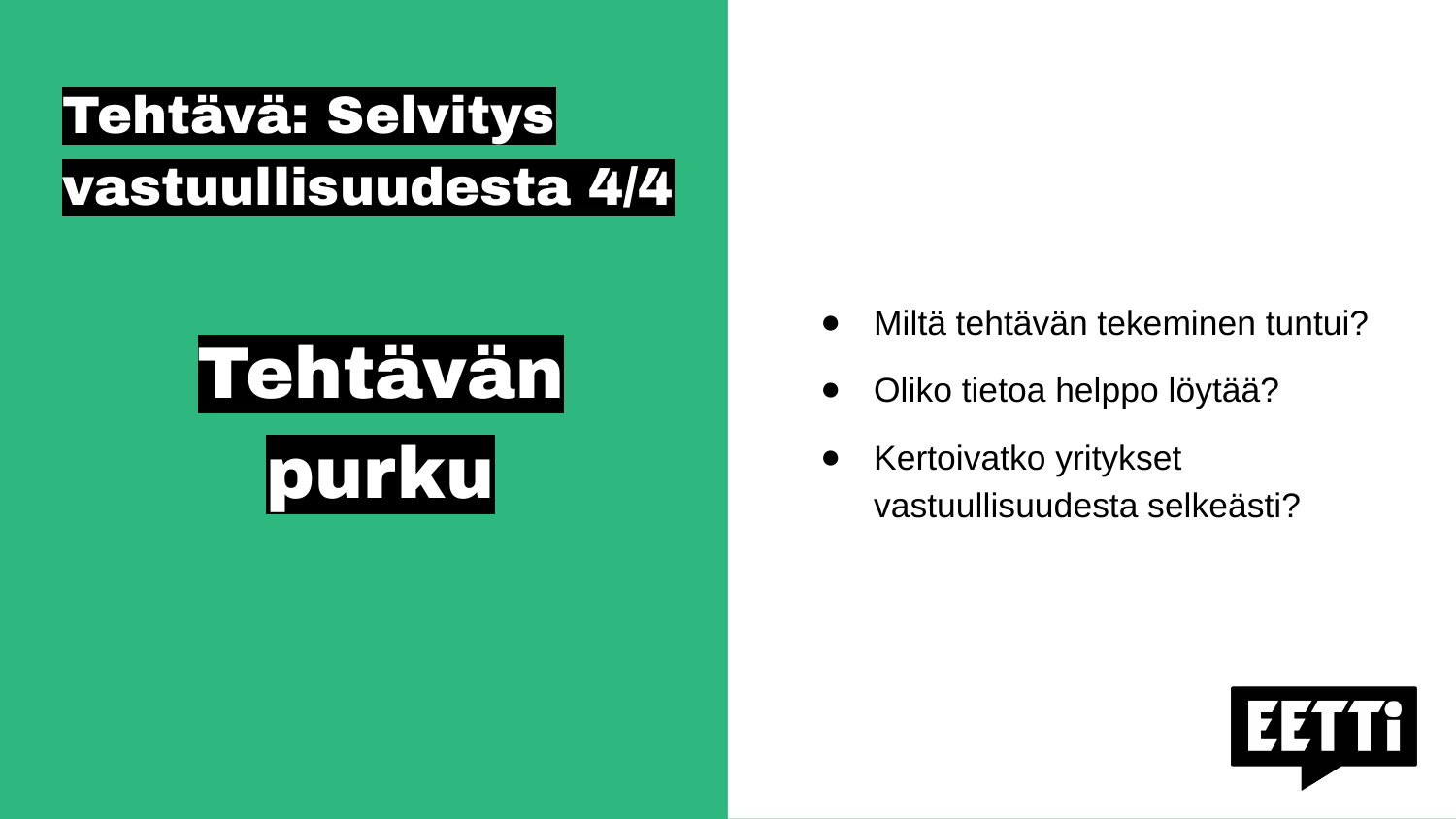

Tehtävä: Selvitys vastuullisuudesta 4/4
Miltä tehtävän tekeminen tuntui?
Oliko tietoa helppo löytää?
Kertoivatko yritykset vastuullisuudesta selkeästi?
# Tehtävän purku